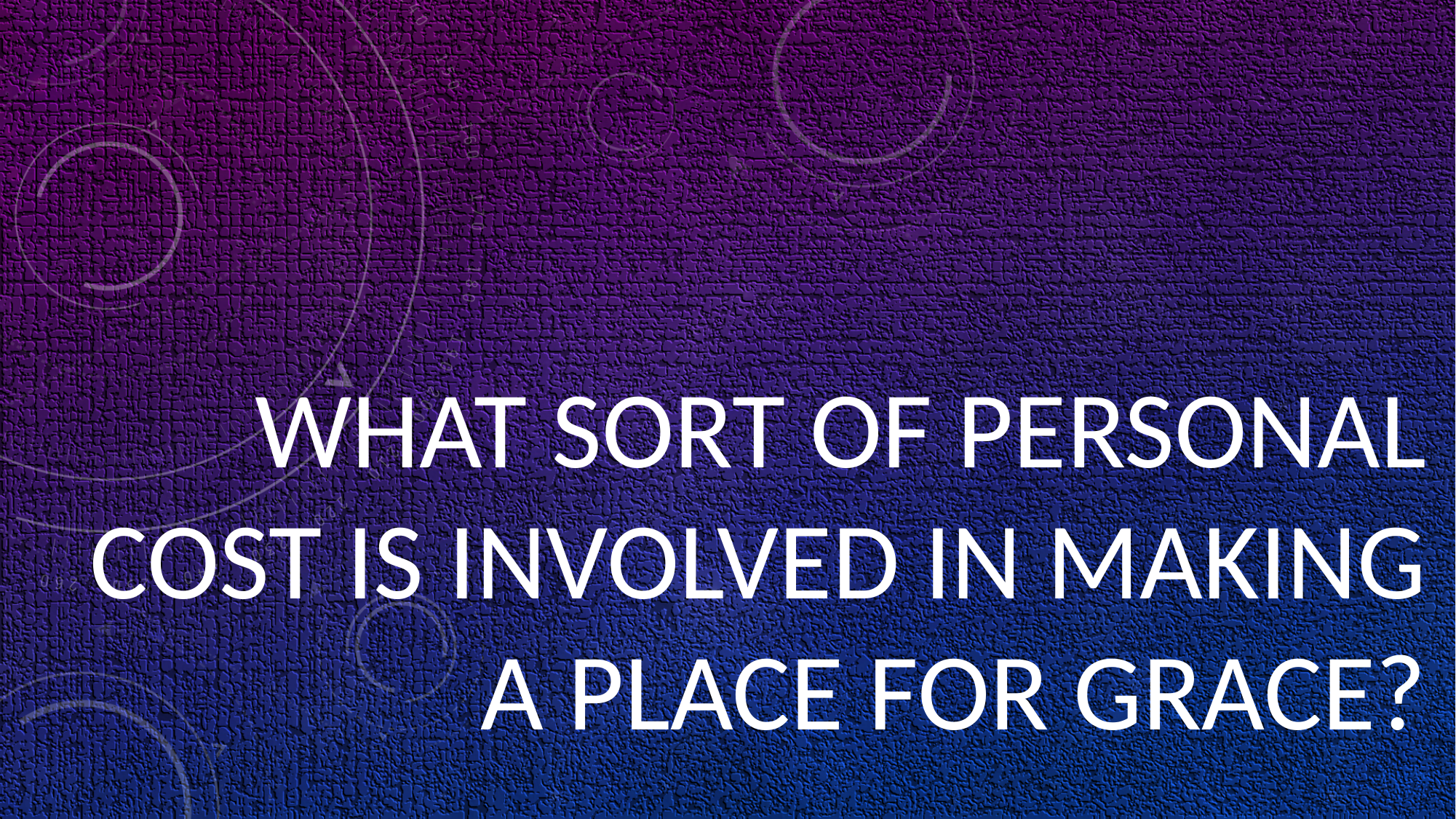

# What sort of personal cost is involved in making a place for grace?